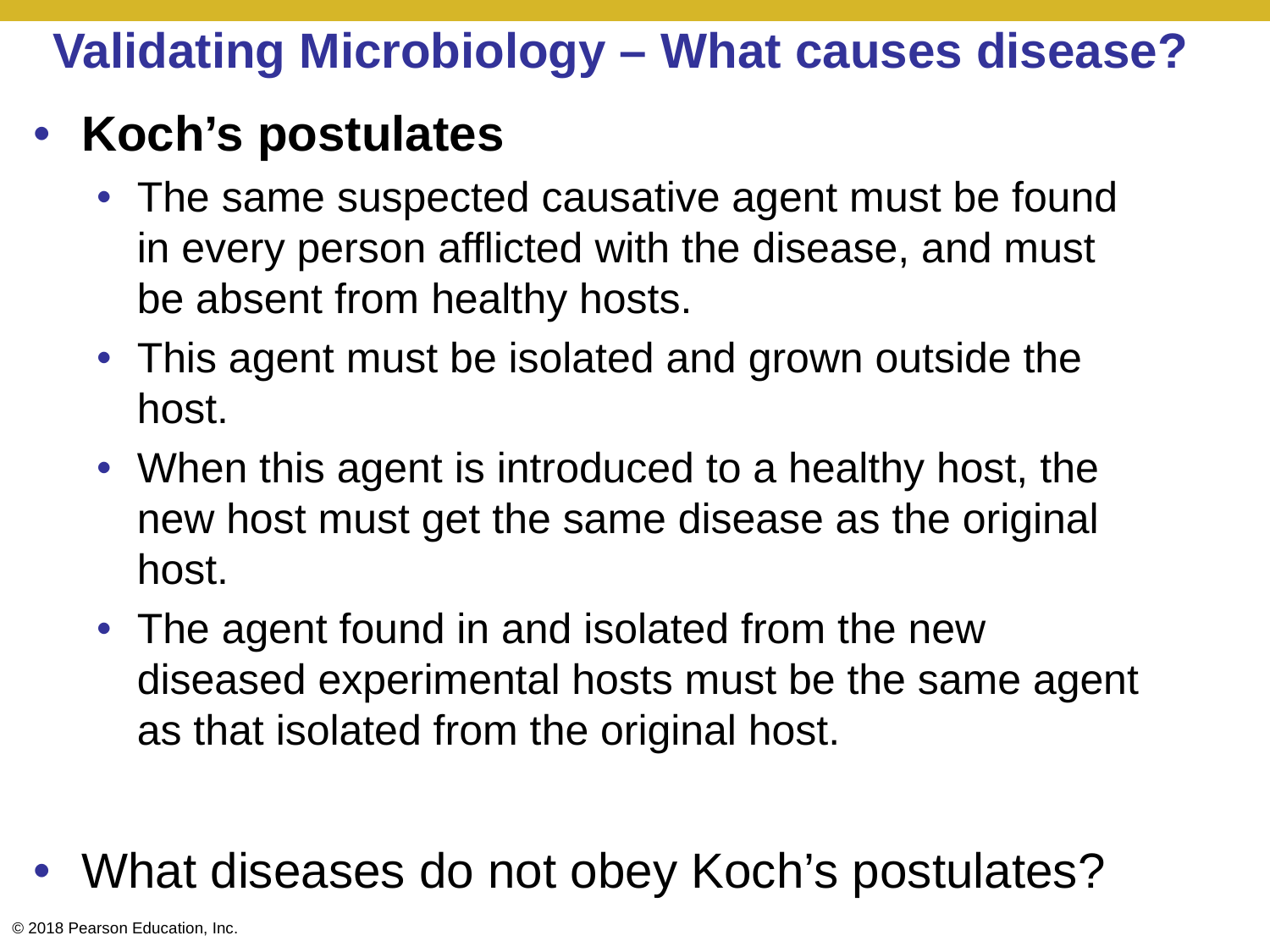

# Validating Microbiology – What causes disease?
Koch’s postulates
The same suspected causative agent must be found in every person afflicted with the disease, and must be absent from healthy hosts.
This agent must be isolated and grown outside the host.
When this agent is introduced to a healthy host, the new host must get the same disease as the original host.
The agent found in and isolated from the new diseased experimental hosts must be the same agent as that isolated from the original host.

What diseases do not obey Koch’s postulates?